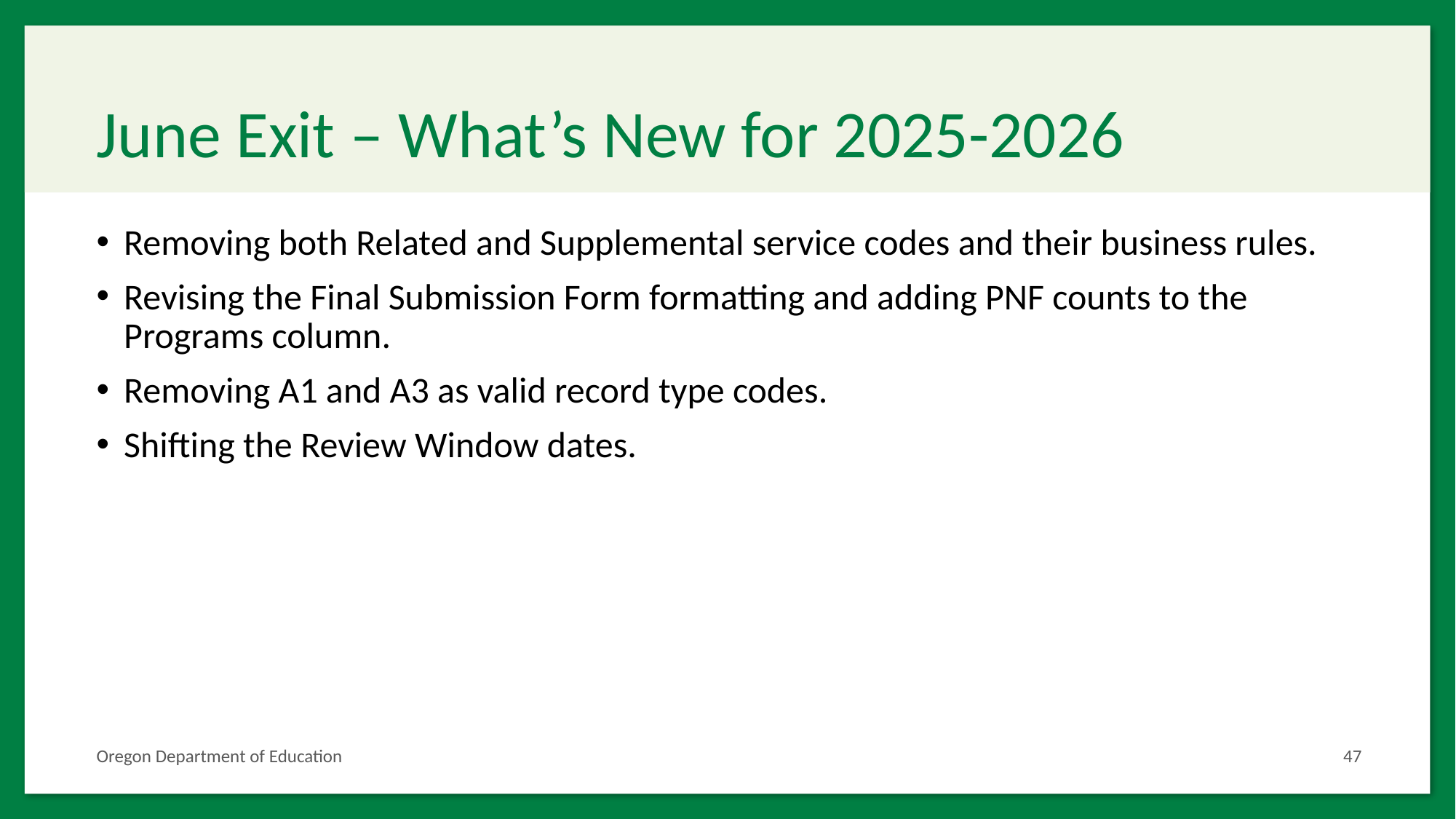

# June Exit – What’s New for 2025-2026
Removing both Related and Supplemental service codes and their business rules.
Revising the Final Submission Form formatting and adding PNF counts to the Programs column.
Removing A1 and A3 as valid record type codes.
Shifting the Review Window dates.
Oregon Department of Education
47